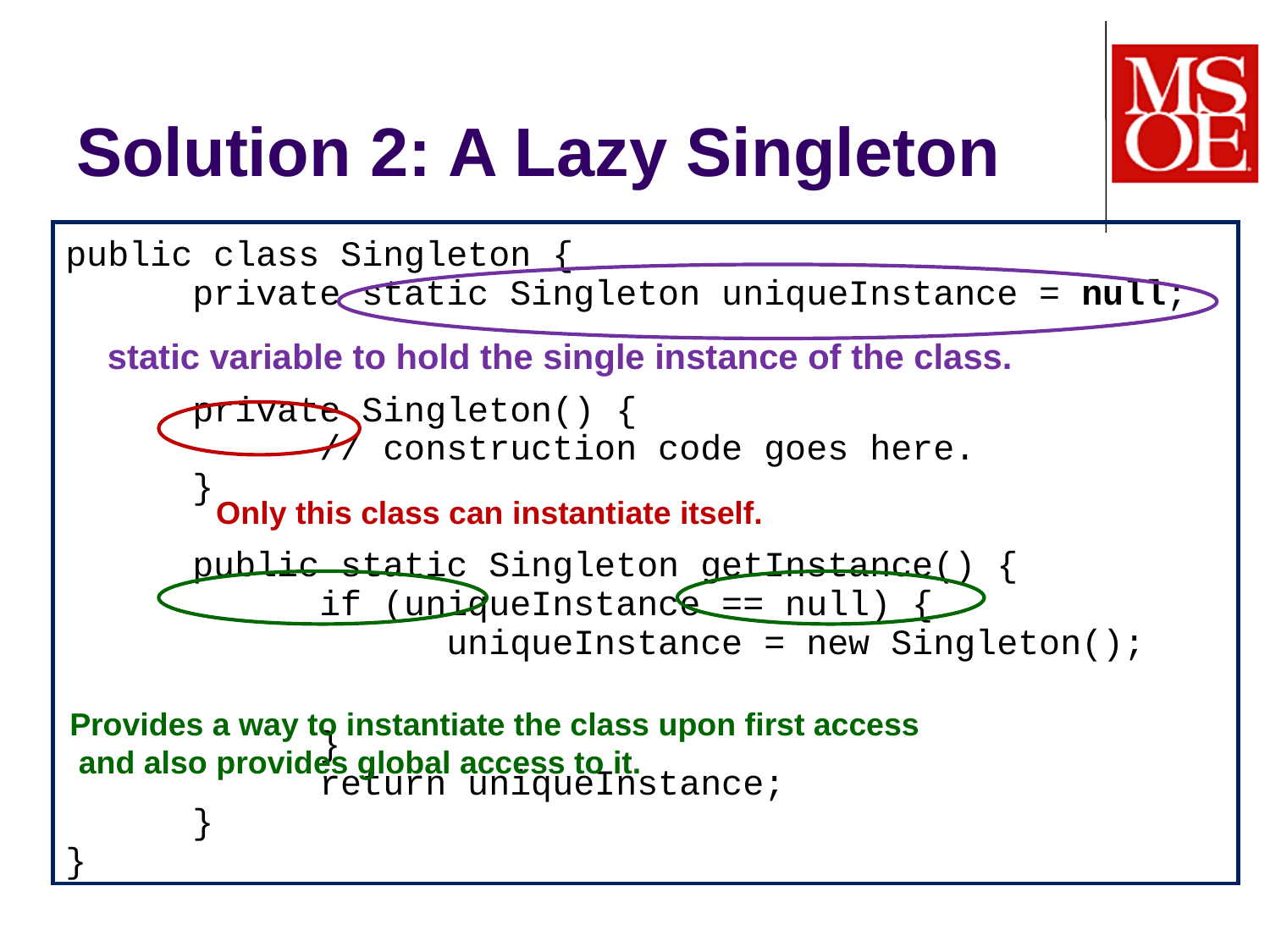

# Solution 2: A Lazy Singleton
public class Singleton {
	private static Singleton uniqueInstance = null;

	private Singleton() {
		// construction code goes here.
	}

	public static Singleton getInstance() {
		if (uniqueInstance == null) {
			uniqueInstance = new Singleton();
		}
		return uniqueInstance;
	}
}

static variable to hold the single instance of the class.

Only this class can instantiate itself.

Provides a way to instantiate the class upon first access
 and also provides global access to it.